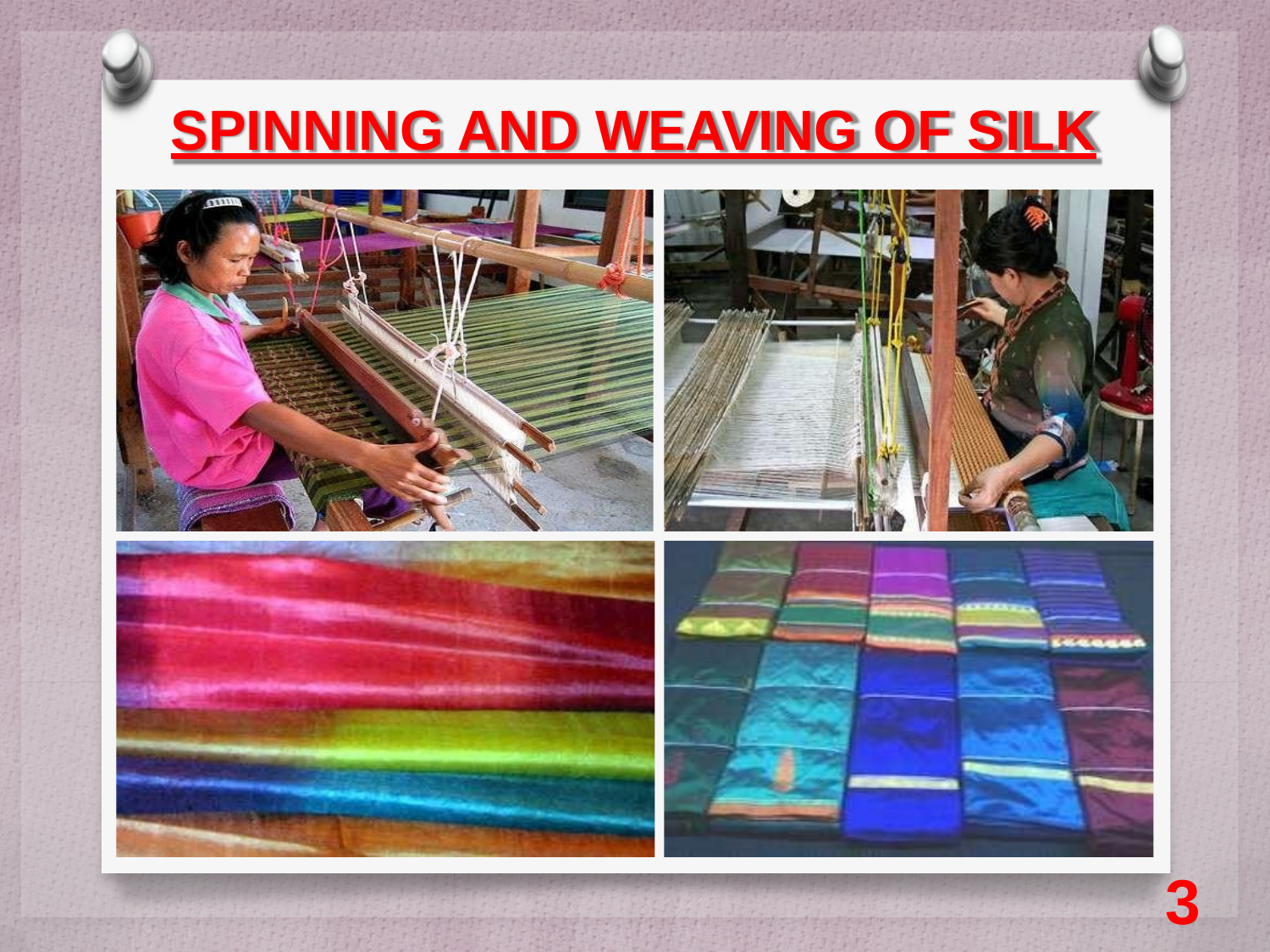

# SPINNING AND WEAVING OF SILK

38